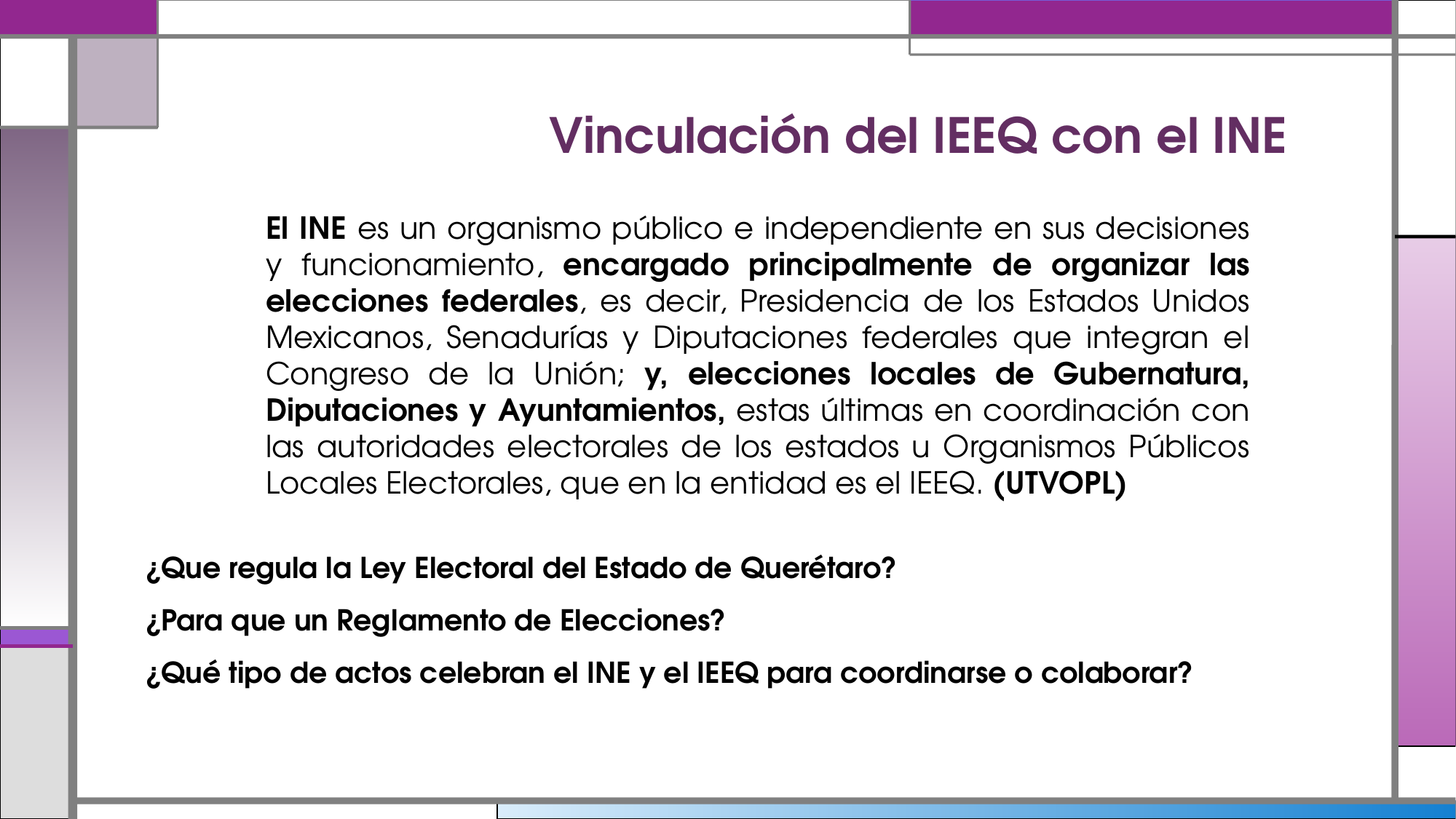

# Vinculación del IEEQ con el INE
El INE es un organismo público e independiente en sus decisiones y funcionamiento, encargado principalmente de organizar las elecciones federales, es decir, Presidencia de los Estados Unidos Mexicanos, Senadurías y Diputaciones federales que integran el Congreso de la Unión; y, elecciones locales de Gubernatura, Diputaciones y Ayuntamientos, estas últimas en coordinación con las autoridades electorales de los estados u Organismos Públicos Locales Electorales, que en la entidad es el IEEQ. (UTVOPL)
¿Que regula la Ley Electoral del Estado de Querétaro?
¿Para que un Reglamento de Elecciones?
¿Qué tipo de actos celebran el INE y el IEEQ para coordinarse o colaborar?